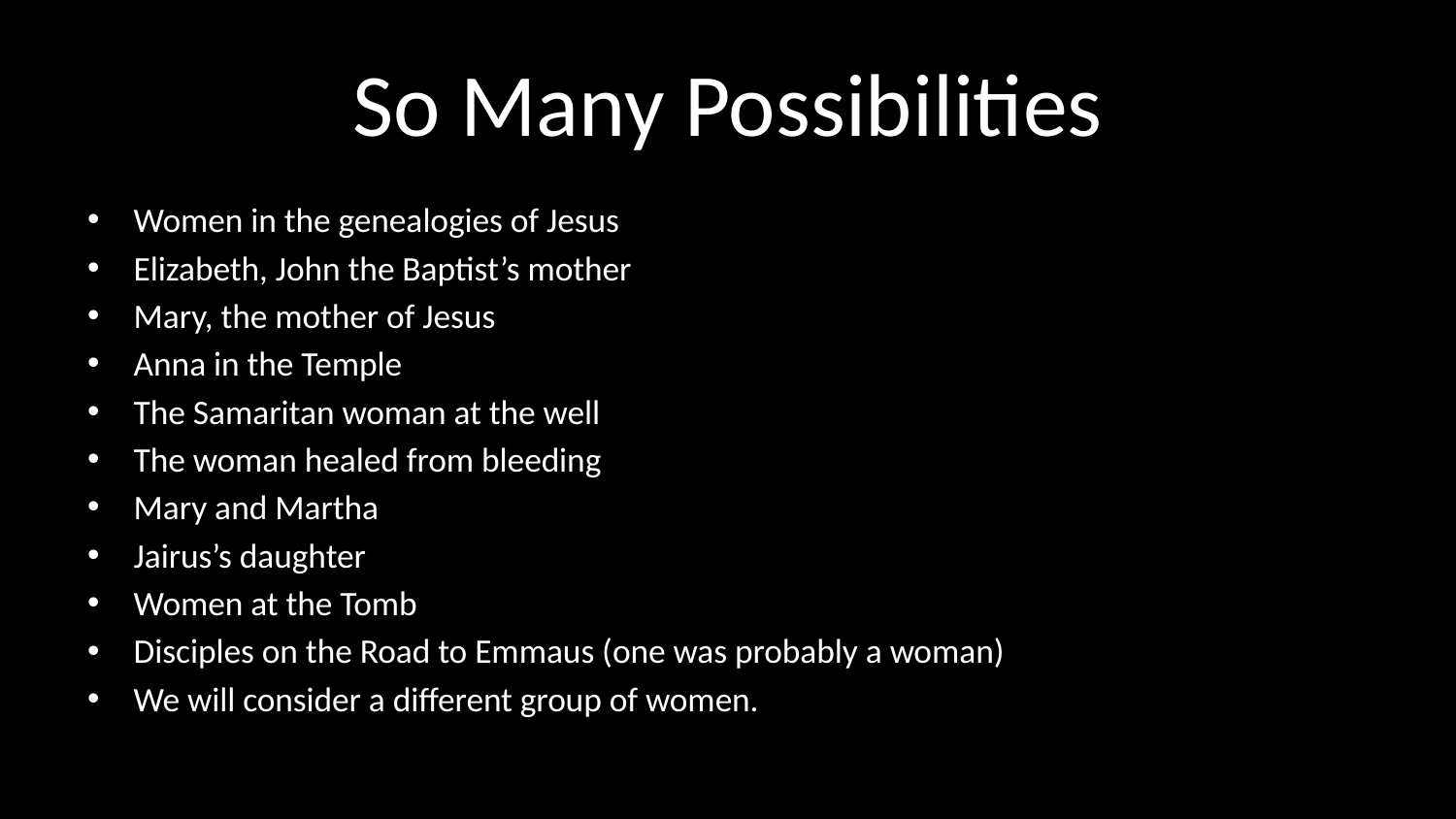

# So Many Possibilities
Women in the genealogies of Jesus
Elizabeth, John the Baptist’s mother
Mary, the mother of Jesus
Anna in the Temple
The Samaritan woman at the well
The woman healed from bleeding
Mary and Martha
Jairus’s daughter
Women at the Tomb
Disciples on the Road to Emmaus (one was probably a woman)
We will consider a different group of women.